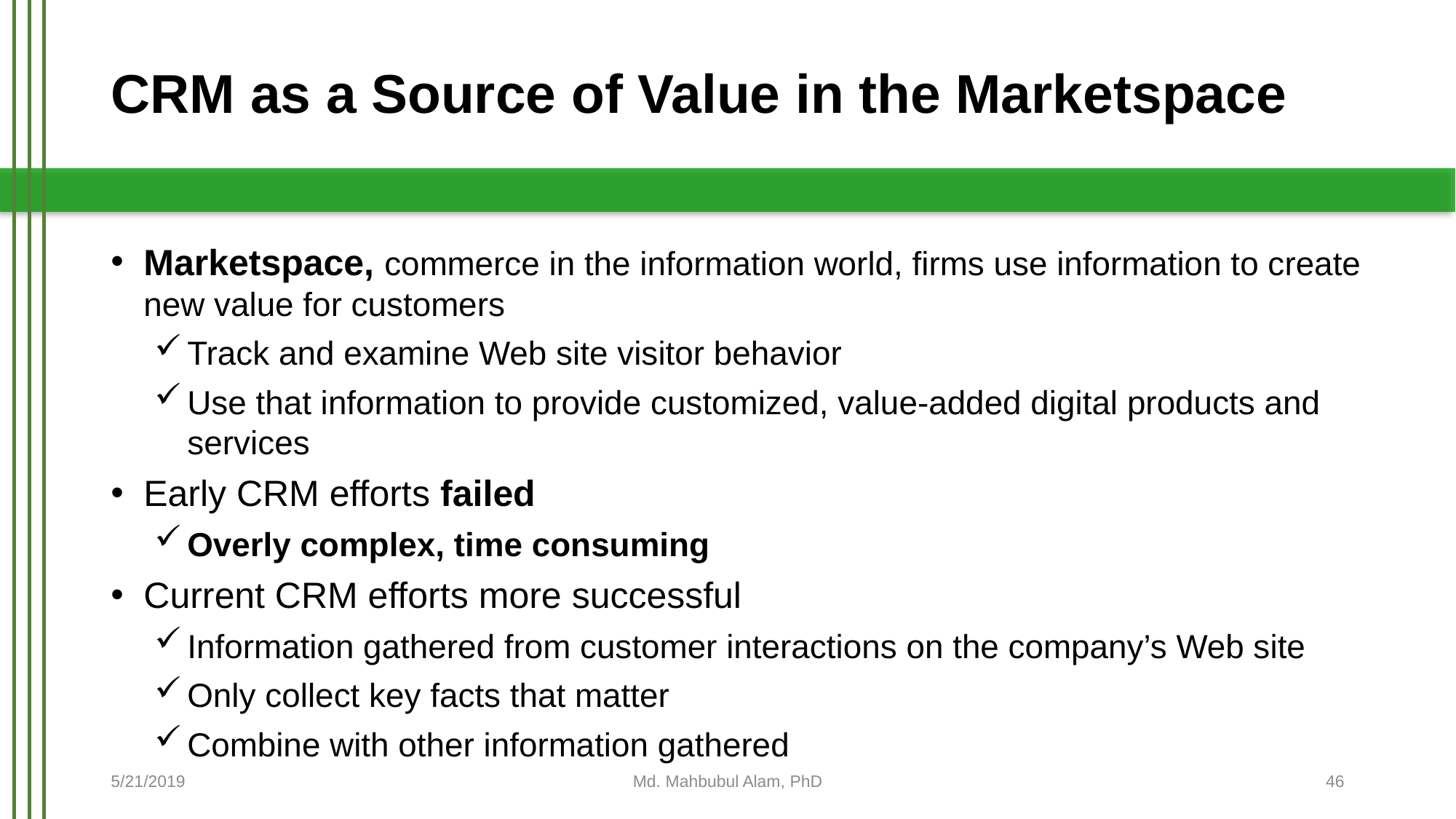

# CRM as a Source of Value in the Marketspace
Marketspace, commerce in the information world, firms use information to create new value for customers
Track and examine Web site visitor behavior
Use that information to provide customized, value-added digital products and services
Early CRM efforts failed
Overly complex, time consuming
Current CRM efforts more successful
Information gathered from customer interactions on the company’s Web site
Only collect key facts that matter
Combine with other information gathered
5/21/2019
Md. Mahbubul Alam, PhD
46